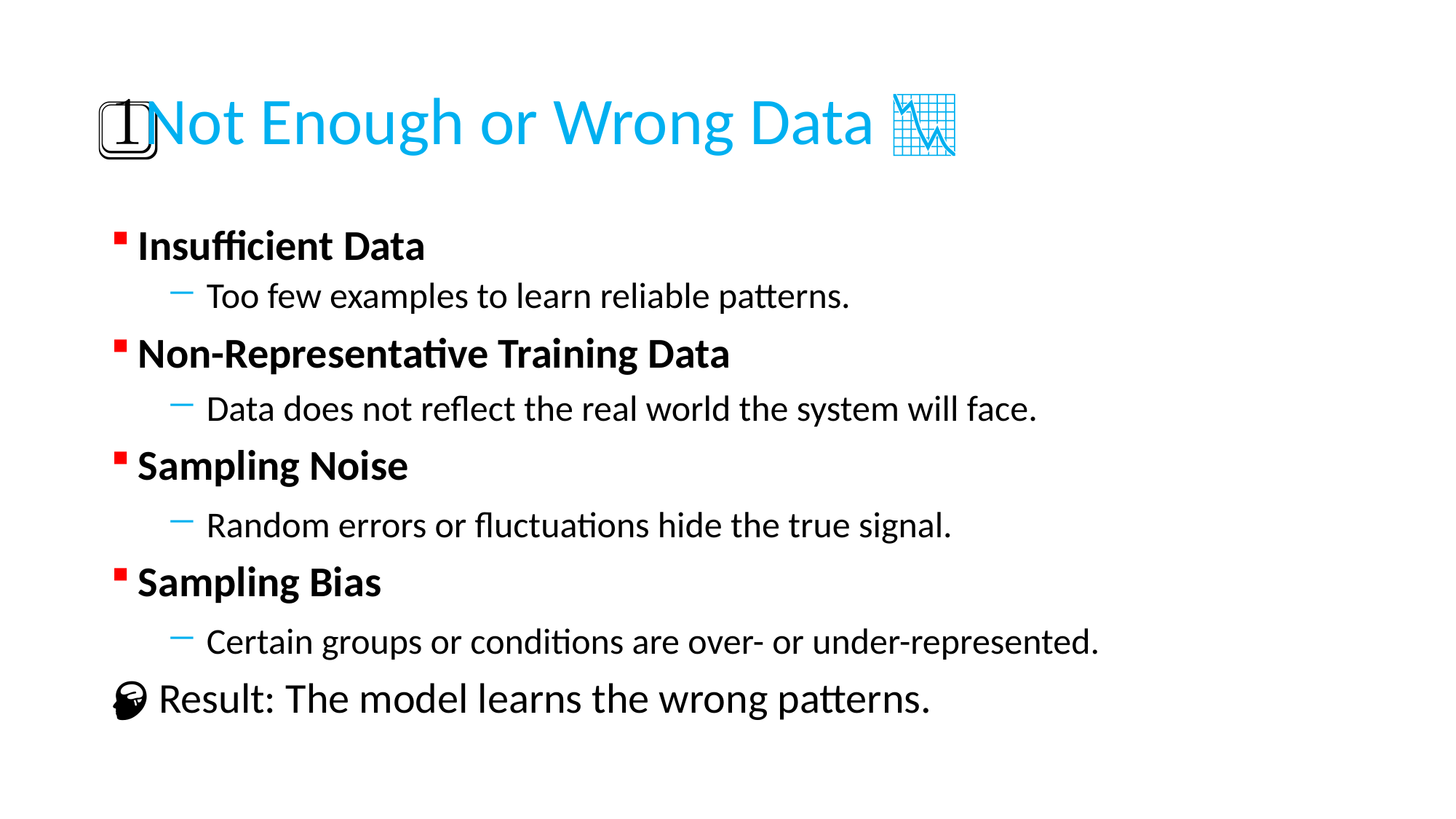

# 1️⃣Not Enough or Wrong Data 📉
Insufficient Data
Too few examples to learn reliable patterns.
Non-Representative Training Data
Data does not reflect the real world the system will face.
Sampling Noise
Random errors or fluctuations hide the true signal.
Sampling Bias
Certain groups or conditions are over- or under-represented.
🧠 Result: The model learns the wrong patterns.